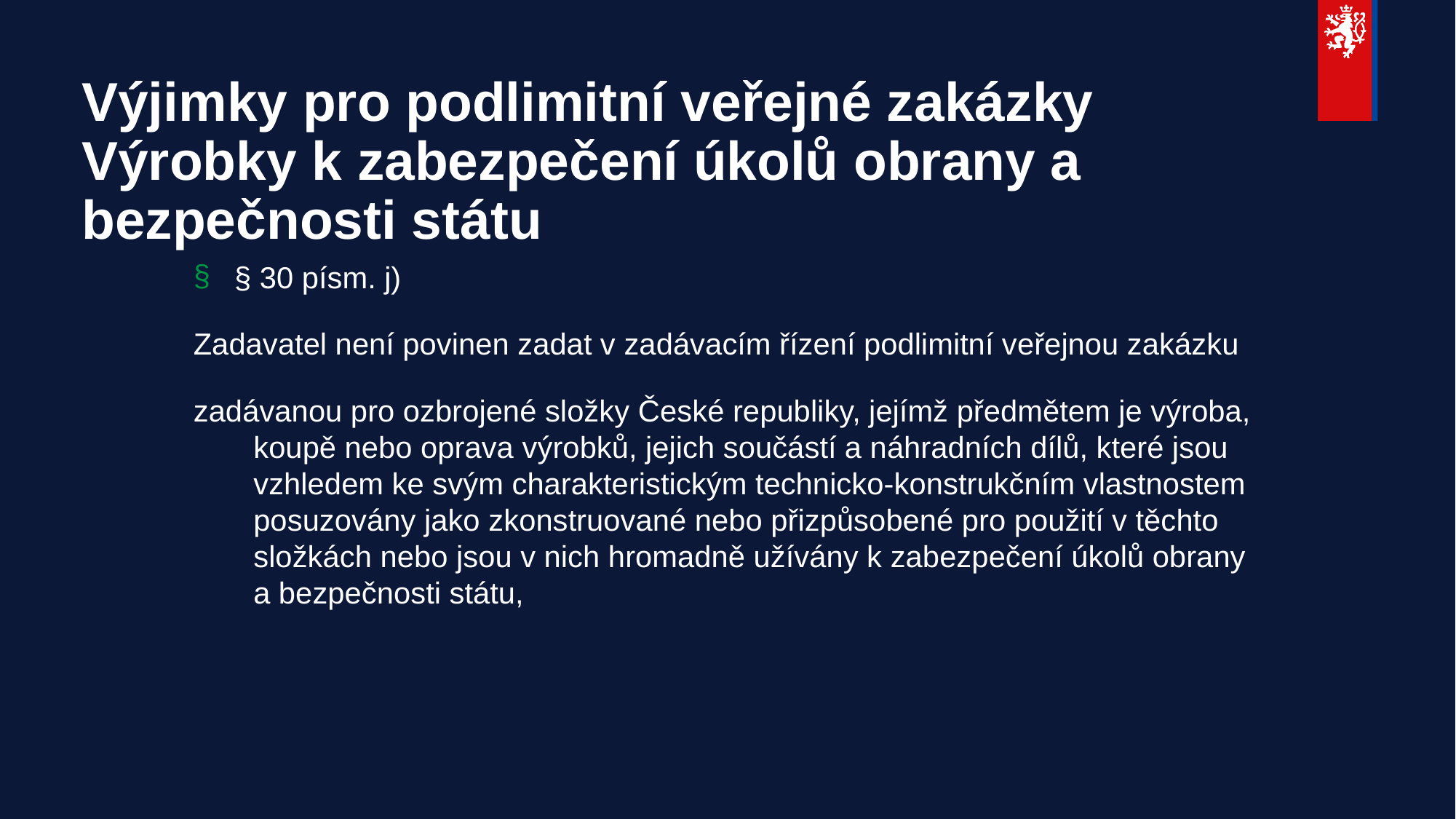

# Výjimky pro podlimitní veřejné zakázky Výrobky k zabezpečení úkolů obrany a bezpečnosti státu
§ 30 písm. j)
Zadavatel není povinen zadat v zadávacím řízení podlimitní veřejnou zakázku
zadávanou pro ozbrojené složky České republiky, jejímž předmětem je výroba, koupě nebo oprava výrobků, jejich součástí a náhradních dílů, které jsou vzhledem ke svým charakteristickým technicko-konstrukčním vlastnostem posuzovány jako zkonstruované nebo přizpůsobené pro použití v těchto složkách nebo jsou v nich hromadně užívány k zabezpečení úkolů obrany a bezpečnosti státu,